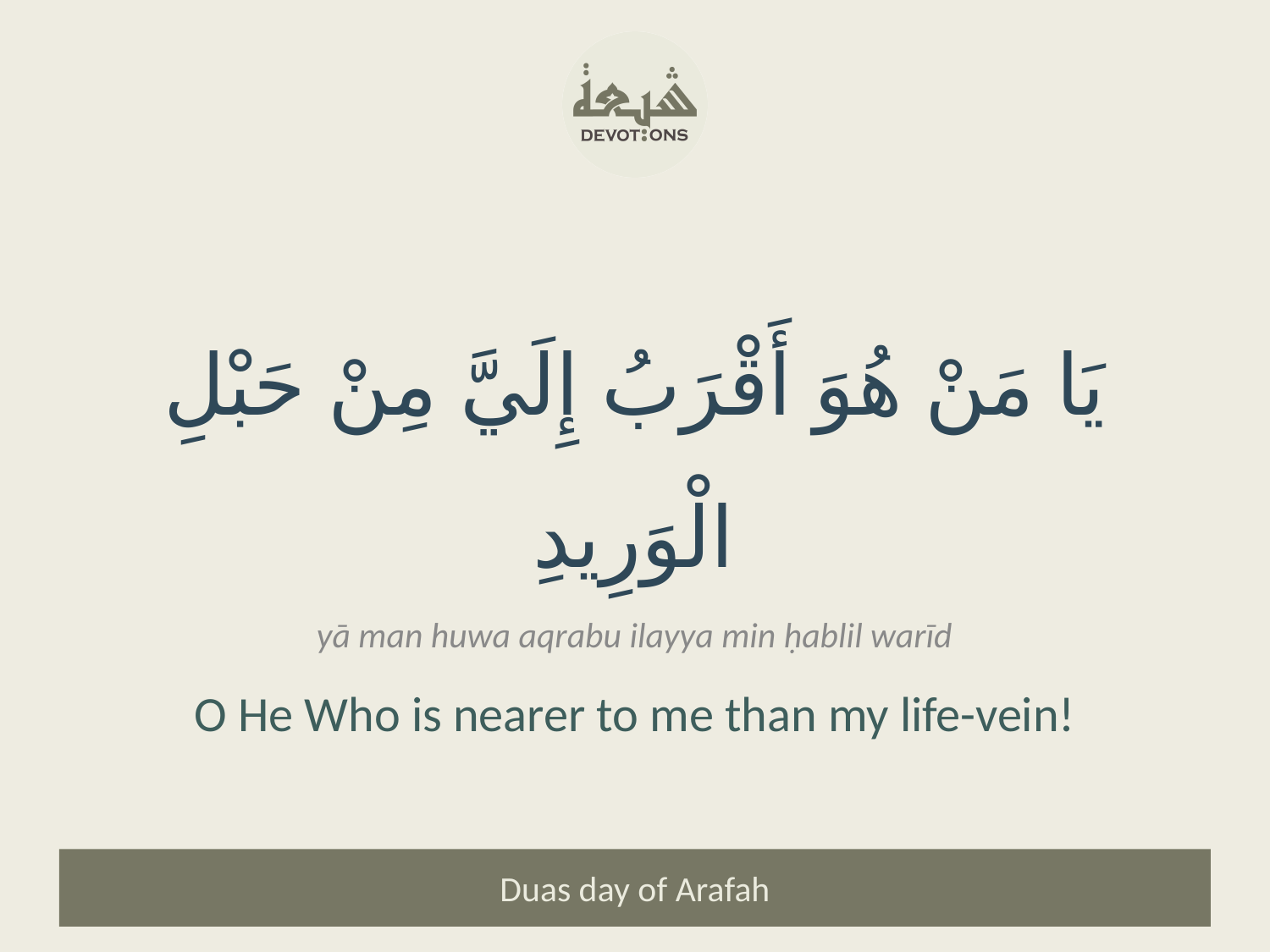

يَا مَنْ هُوَ أَقْرَبُ إِلَيَّ مِنْ حَبْلِ الْوَرِيدِ
yā man huwa aqrabu ilayya min ḥablil warīd
O He Who is nearer to me than my life-vein!
Duas day of Arafah